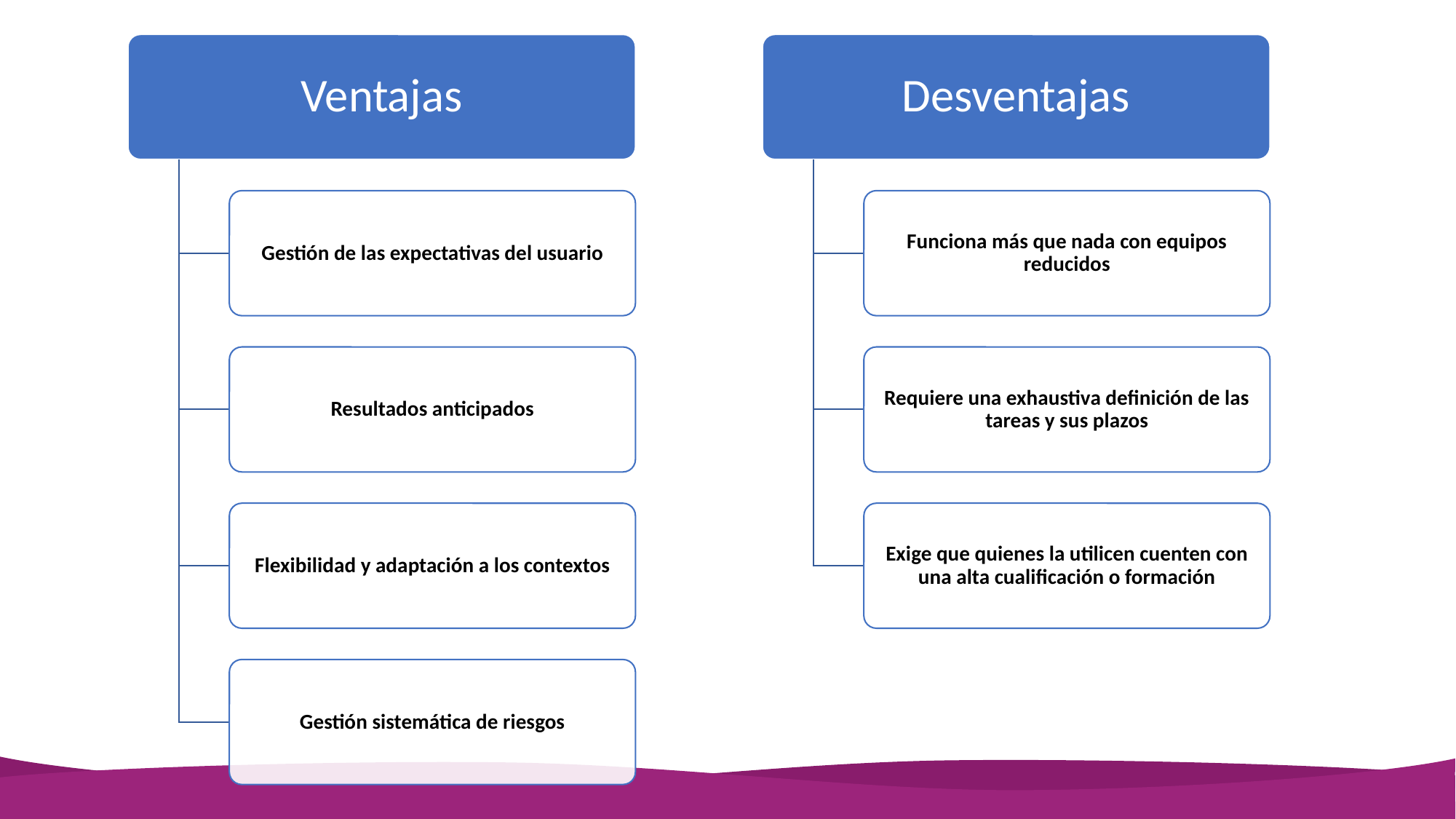

Ventajas
Desventajas

Gestión de las expectativas del usuario
Funciona más que nada con equipos reducidos

Resultados anticipados
Requiere una exhaustiva definición de las tareas y sus plazos

Flexibilidad y adaptación a los contextos
Exige que quienes la utilicen cuenten con una alta cualificación o formación

Gestión sistemática de riesgos